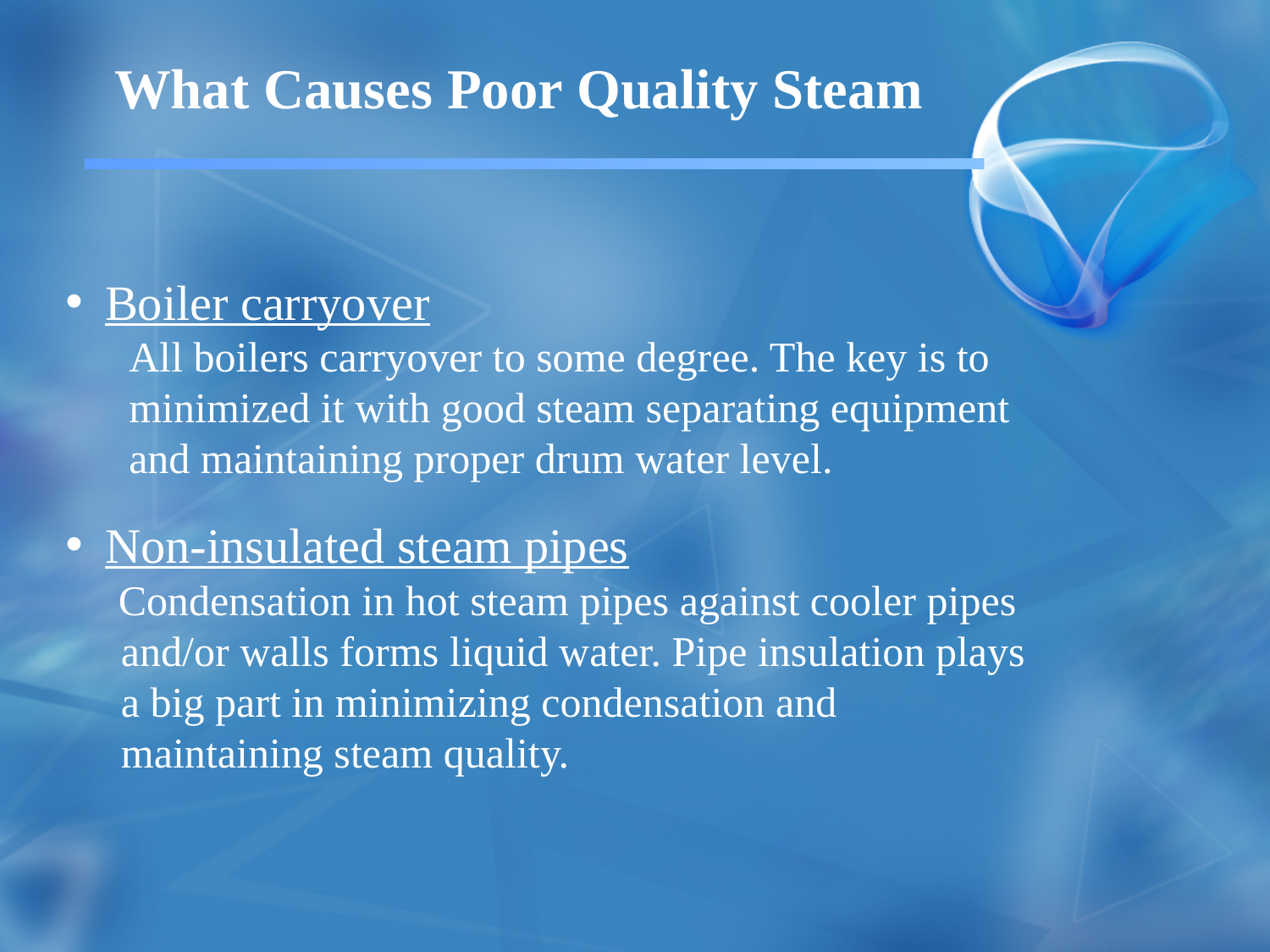

What Causes Poor Quality Steam
Boiler carryover
All boilers carryover to some degree. The key is to minimized it with good steam separating equipment and maintaining proper drum water level.

Non-insulated steam pipes
     Condensation in hot steam pipes against cooler pipes and/or walls forms liquid water. Pipe insulation plays a big part in minimizing condensation and maintaining steam quality.